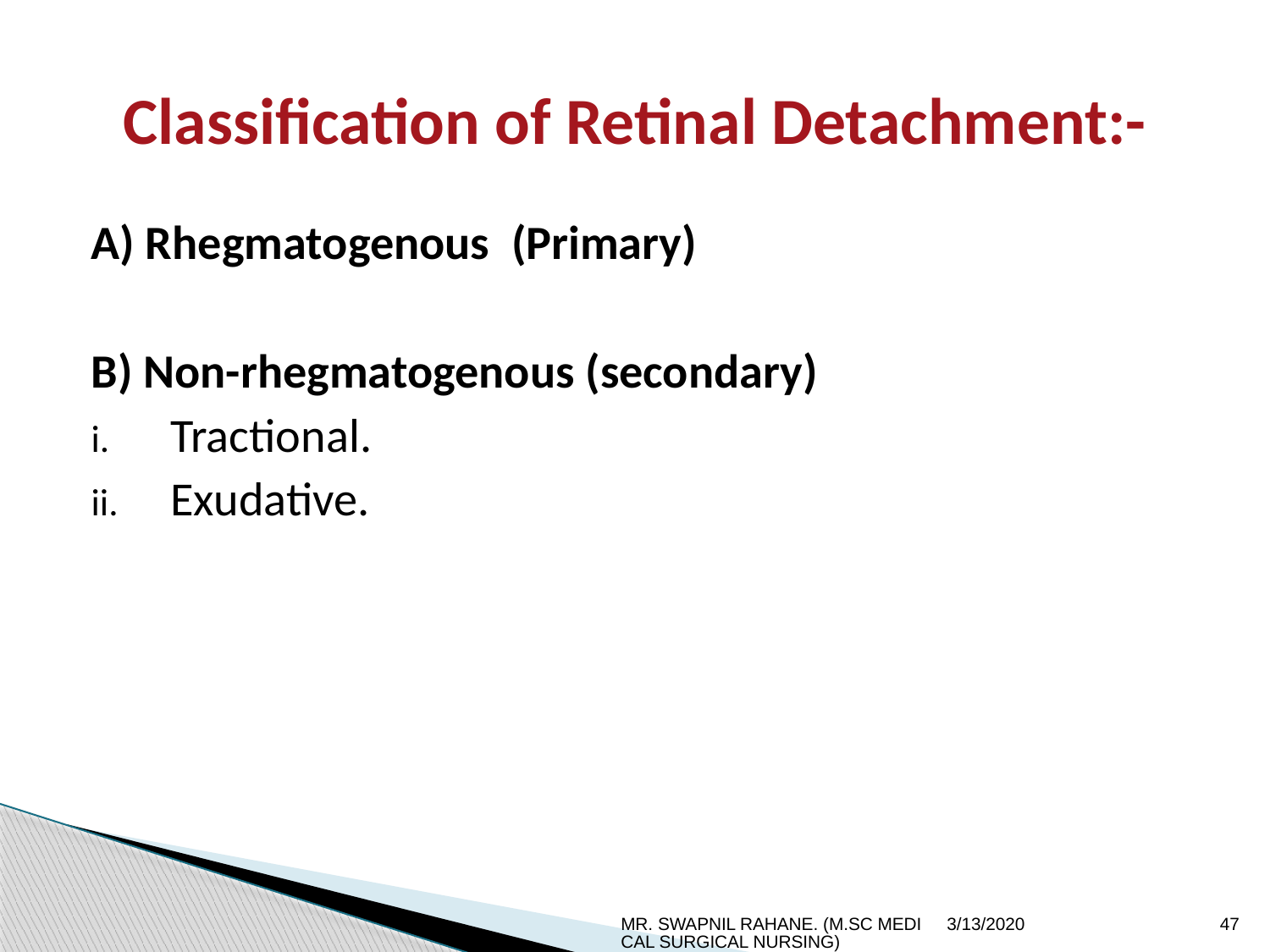

# Classification of Retinal Detachment:-
A) Rhegmatogenous  (Primary)

B) Non-rhegmatogenous (secondary)
Tractional.
Exudative.
MR. SWAPNIL RAHANE. (M.SC MEDICAL SURGICAL NURSING)
3/13/2020
47